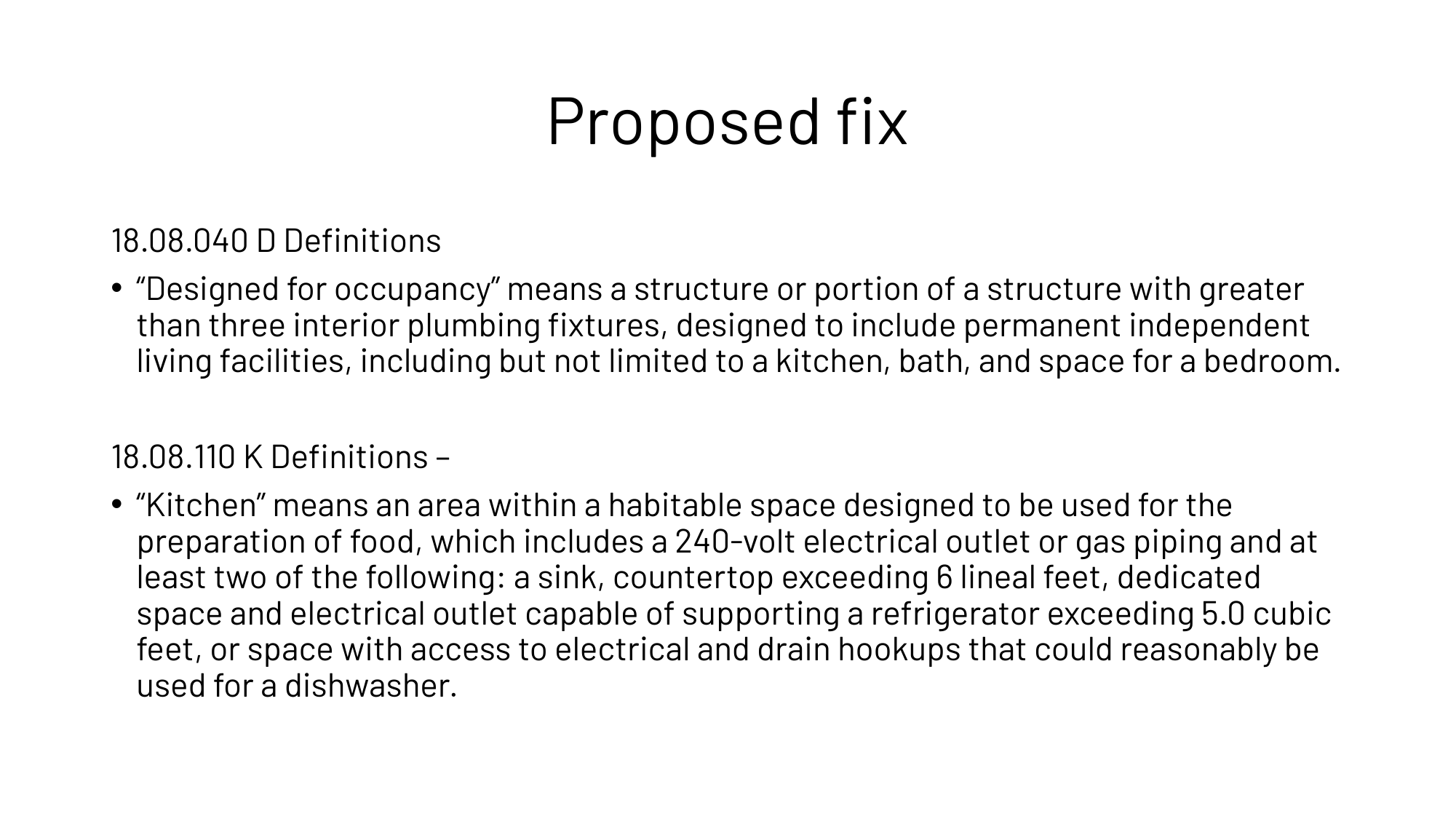

# Proposed fix
18.08.040 D Definitions
“Designed for occupancy” means a structure or portion of a structure with greater than three interior plumbing fixtures, designed to include permanent independent living facilities, including but not limited to a kitchen, bath, and space for a bedroom.

18.08.110 K Definitions –
“Kitchen” means an area within a habitable space designed to be used for the preparation of food, which includes a 240-volt electrical outlet or gas piping and at least two of the following: a sink, countertop exceeding 6 lineal feet, dedicated space and electrical outlet capable of supporting a refrigerator exceeding 5.0 cubic feet, or space with access to electrical and drain hookups that could reasonably be used for a dishwasher.